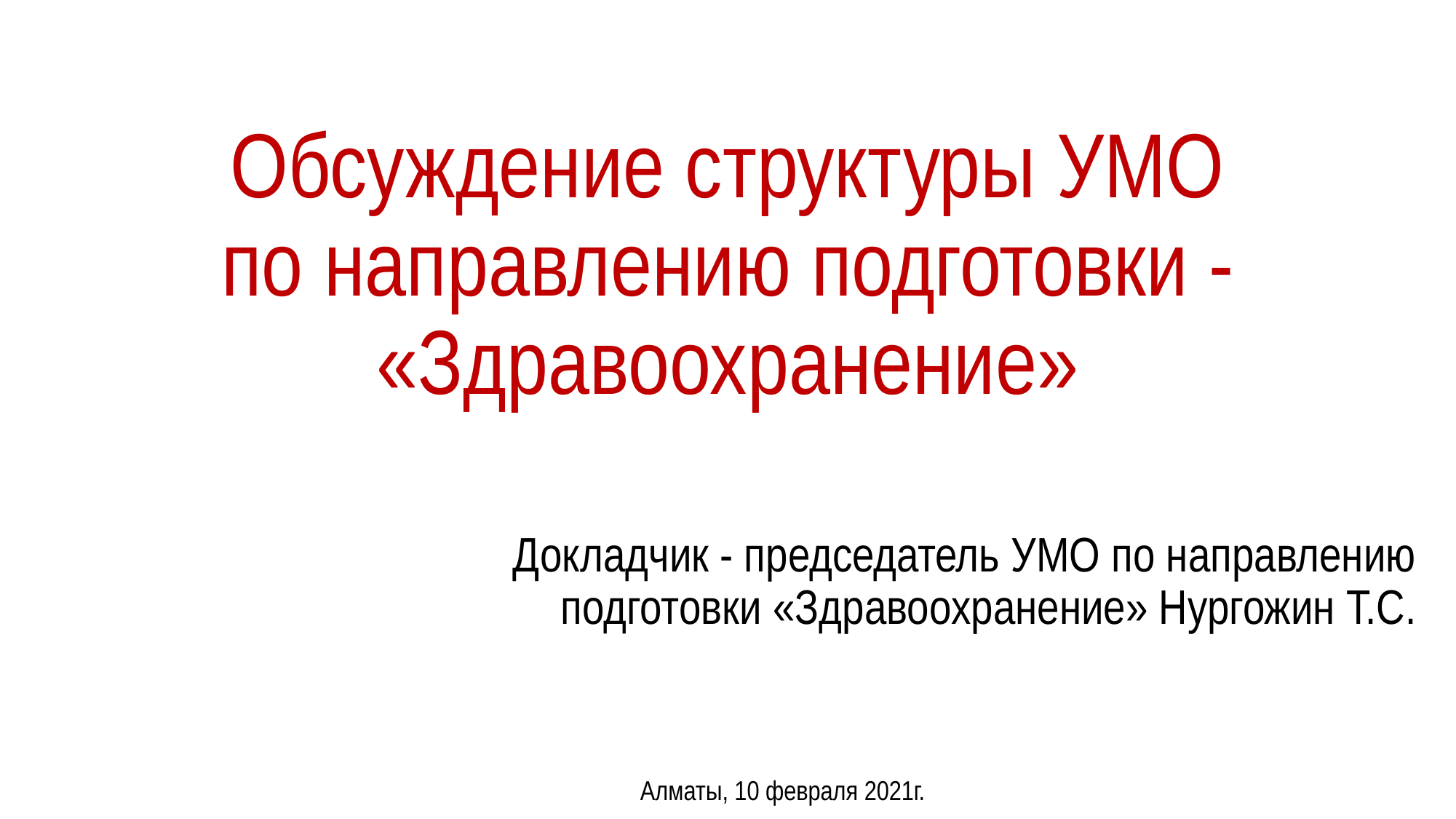

# Обсуждение структуры УМО по направлению подготовки - «Здравоохранение»
Докладчик - председатель УМО по направлению подготовки «Здравоохранение» Нургожин Т.С.
Алматы, 10 февраля 2021г.